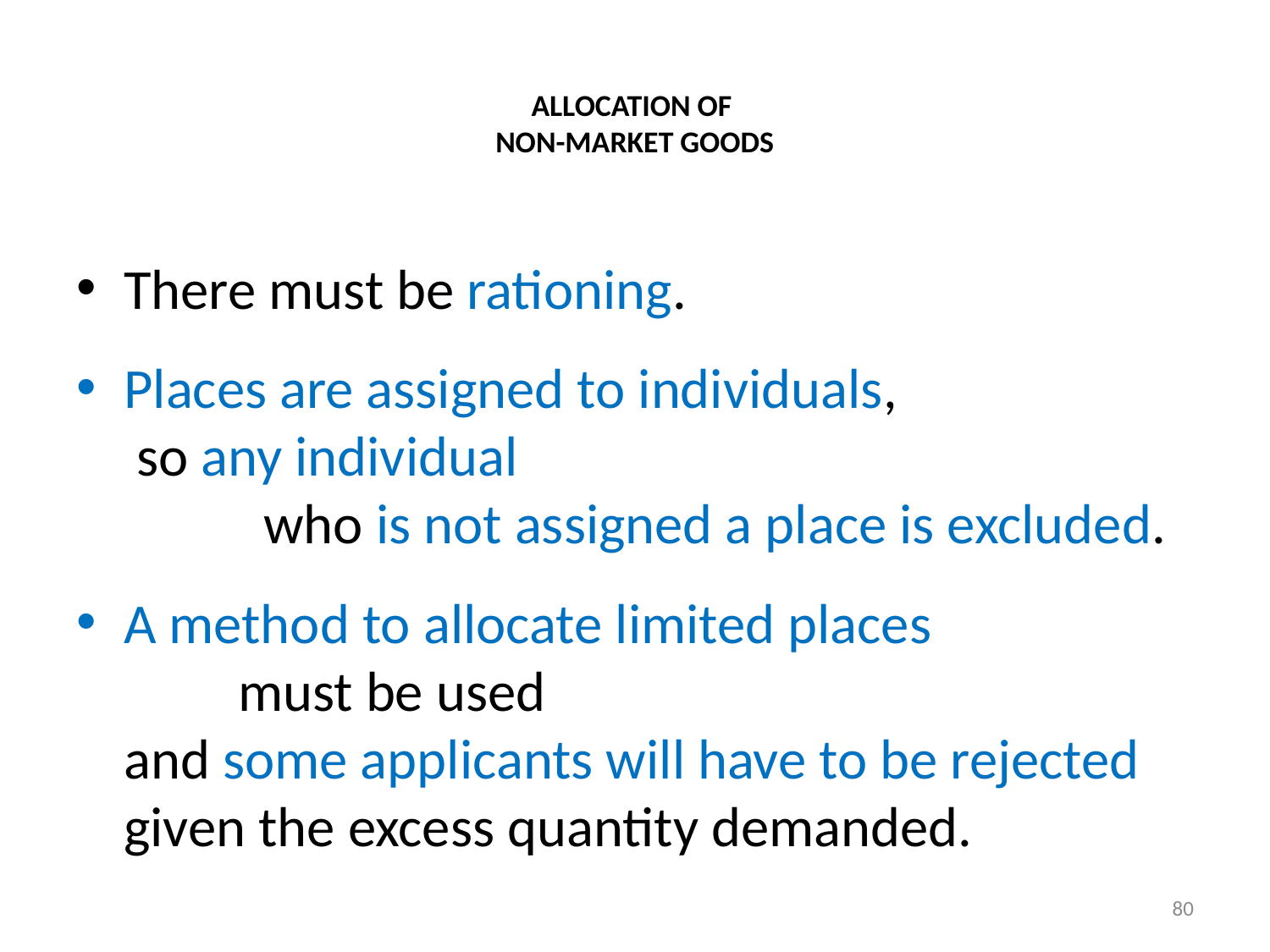

# ALLOCATION OF NON-MARKET GOODS
There must be rationing.
Places are assigned to individuals,                         so any individual                                                                 who is not assigned a place is excluded.
A method to allocate limited places                              must be used
	and some applicants will have to be rejected given the excess quantity demanded.
80